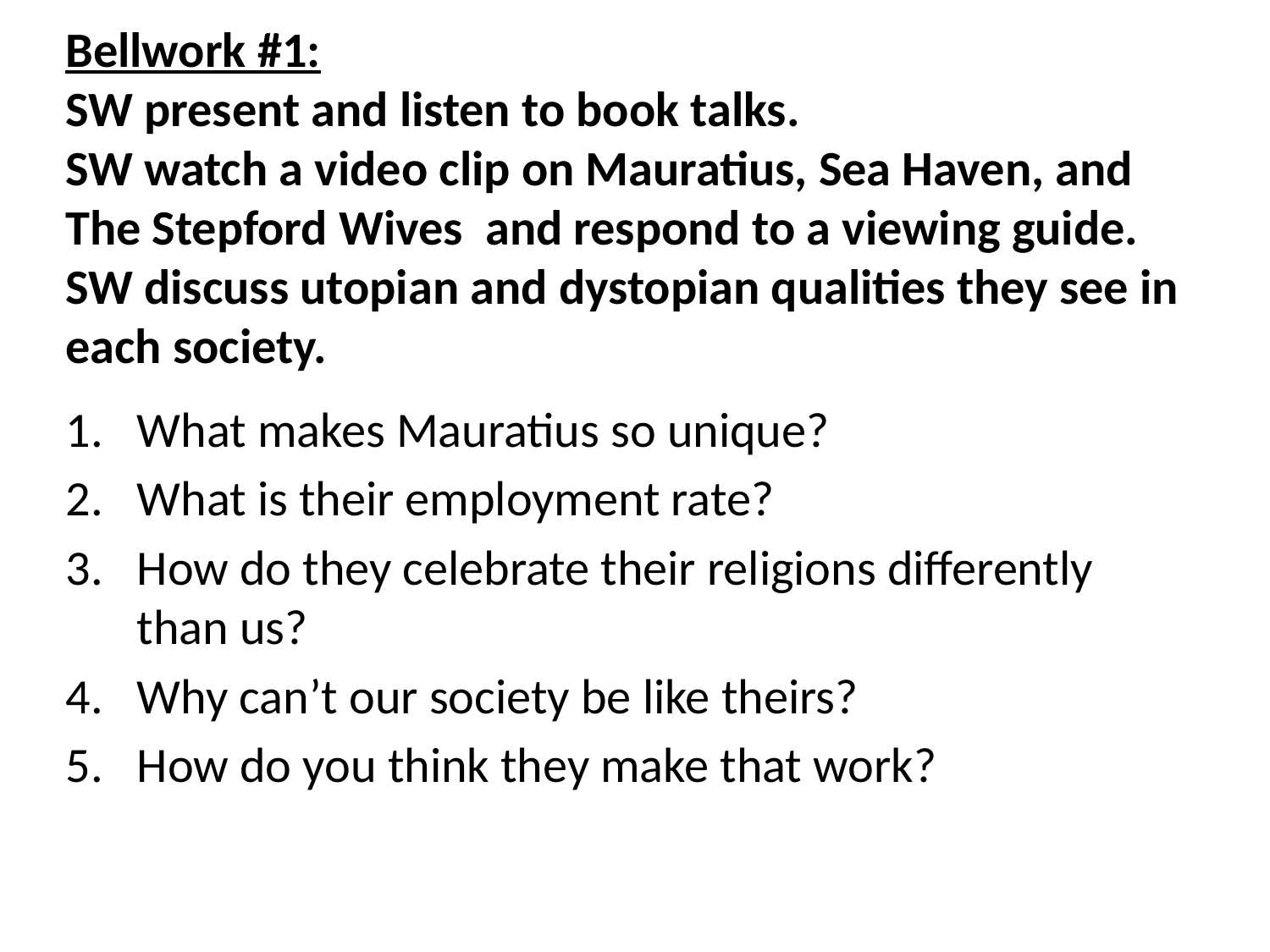

# Bellwork #1: SW present and listen to book talks. SW watch a video clip on Mauratius, Sea Haven, and The Stepford Wives  and respond to a viewing guide. SW discuss utopian and dystopian qualities they see in each society.
What makes Mauratius so unique?
What is their employment rate?
How do they celebrate their religions differently than us?
Why can’t our society be like theirs?
How do you think they make that work?